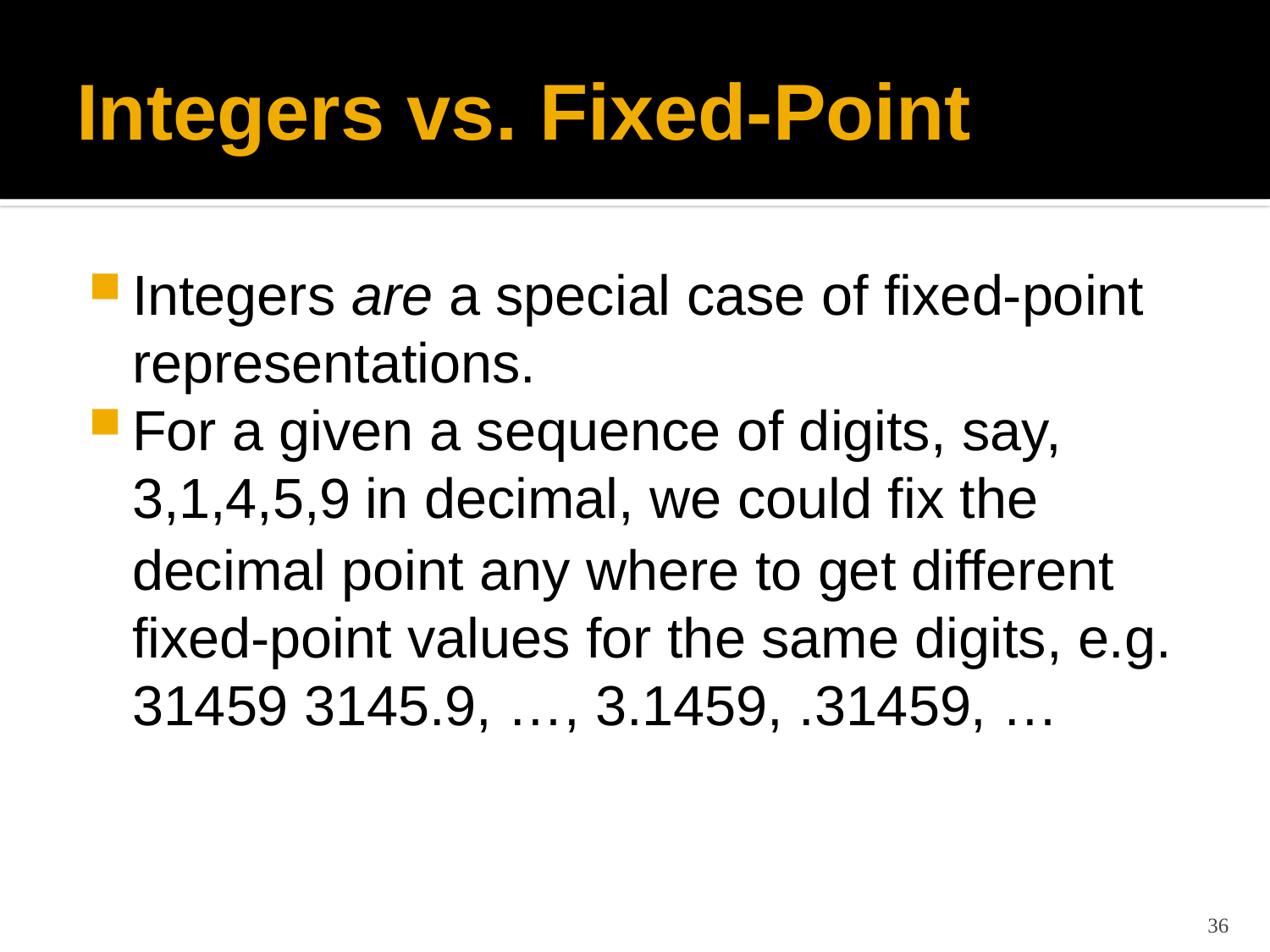

# Integers vs. Fixed-Point
Integers are a special case of fixed-point representations.
For a given a sequence of digits, say, 3,1,4,5,9  in decimal, we could fix the decimal point any where to get different fixed-point values for the same digits, e.g. 31459 3145.9, …, 3.1459, .31459, …

36